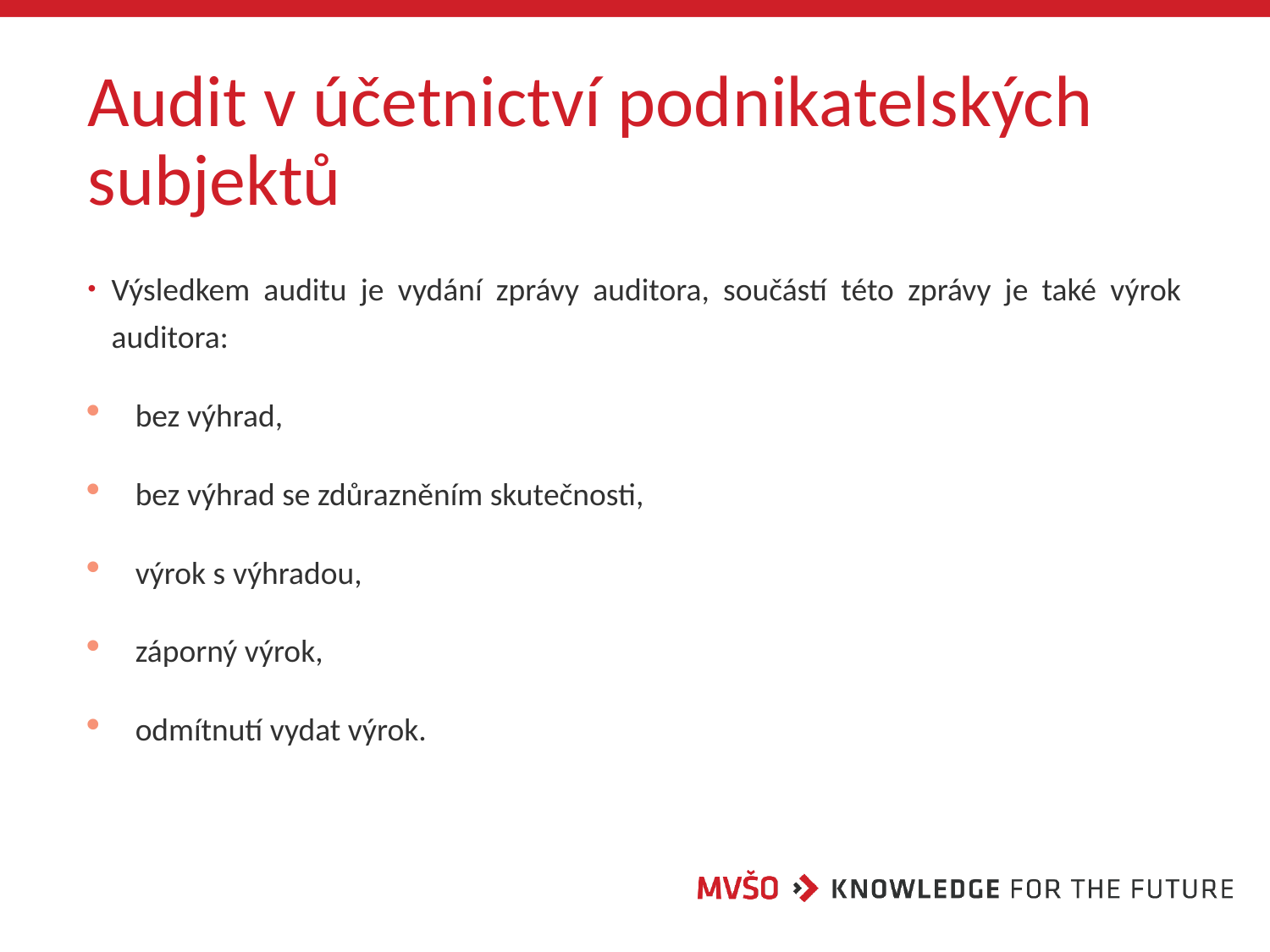

# Audit v účetnictví podnikatelských subjektů
Výsledkem auditu je vydání zprávy auditora, součástí této zprávy je také výrok auditora:
bez výhrad,
bez výhrad se zdůrazněním skutečnosti,
výrok s výhradou,
záporný výrok,
odmítnutí vydat výrok.